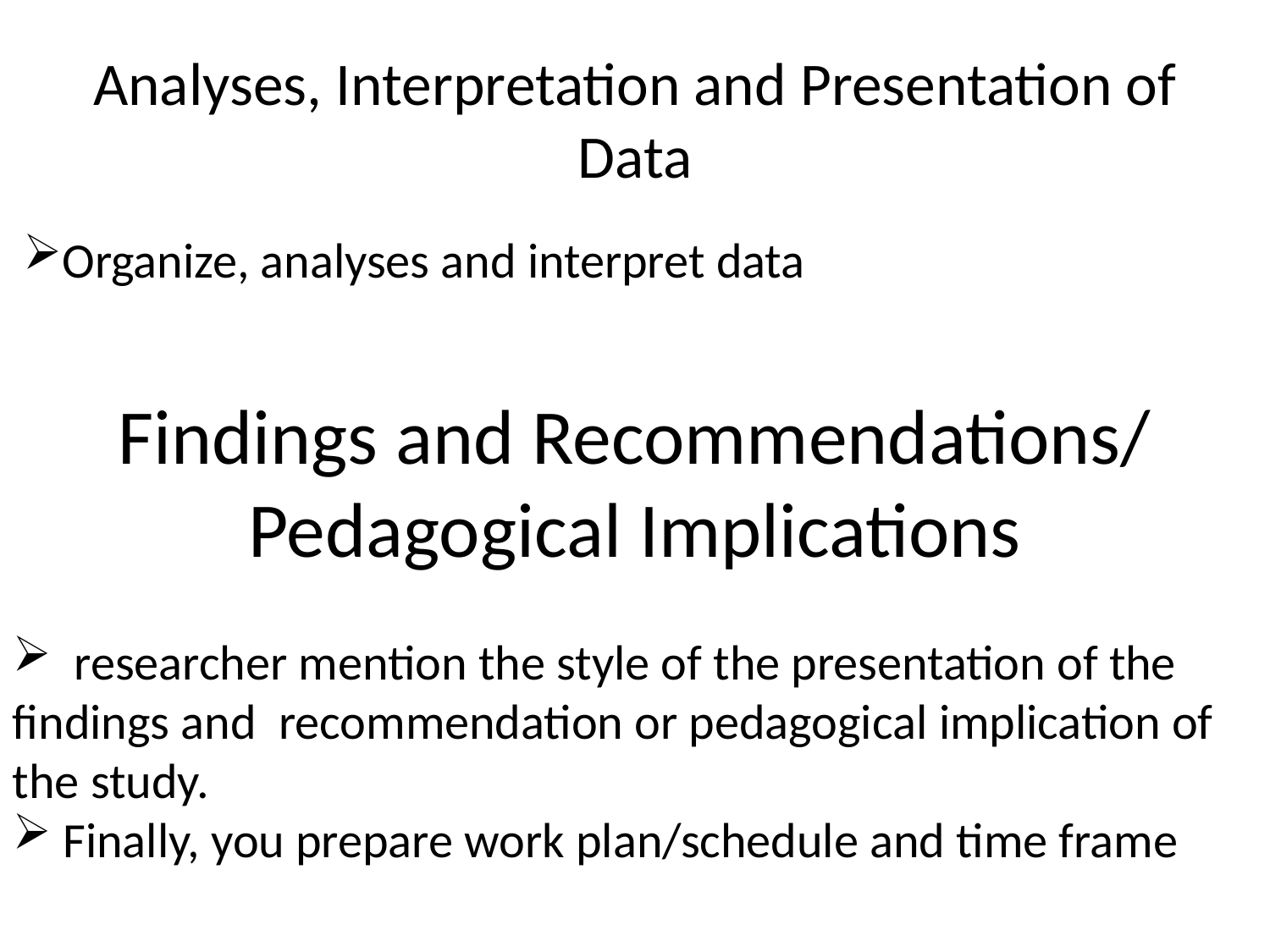

# Analyses, Interpretation and Presentation of Data
Organize, analyses and interpret data
Findings and Recommendations/ Pedagogical Implications
  researcher mention the style of the presentation of the findings and  recommendation or pedagogical implication of the study.
 Finally, you prepare work plan/schedule and time frame